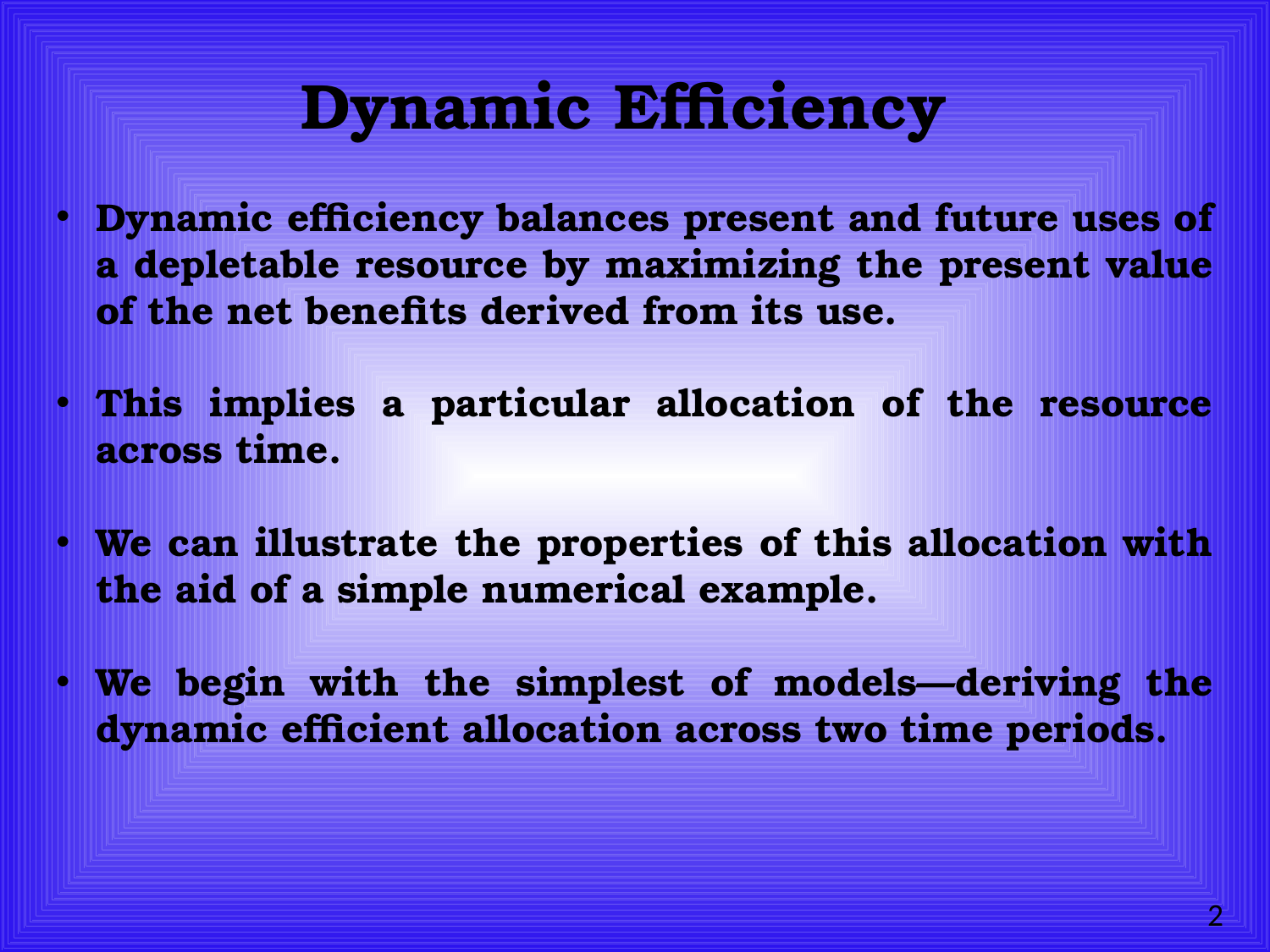

# Dynamic Efficiency
Dynamic efficiency balances present and future uses of a depletable resource by maximizing the present value of the net benefits derived from its use.

This implies a particular allocation of the resource across time.

We can illustrate the properties of this allocation with the aid of a simple numerical example.

We begin with the simplest of models—deriving the dynamic efficient allocation across two time periods.